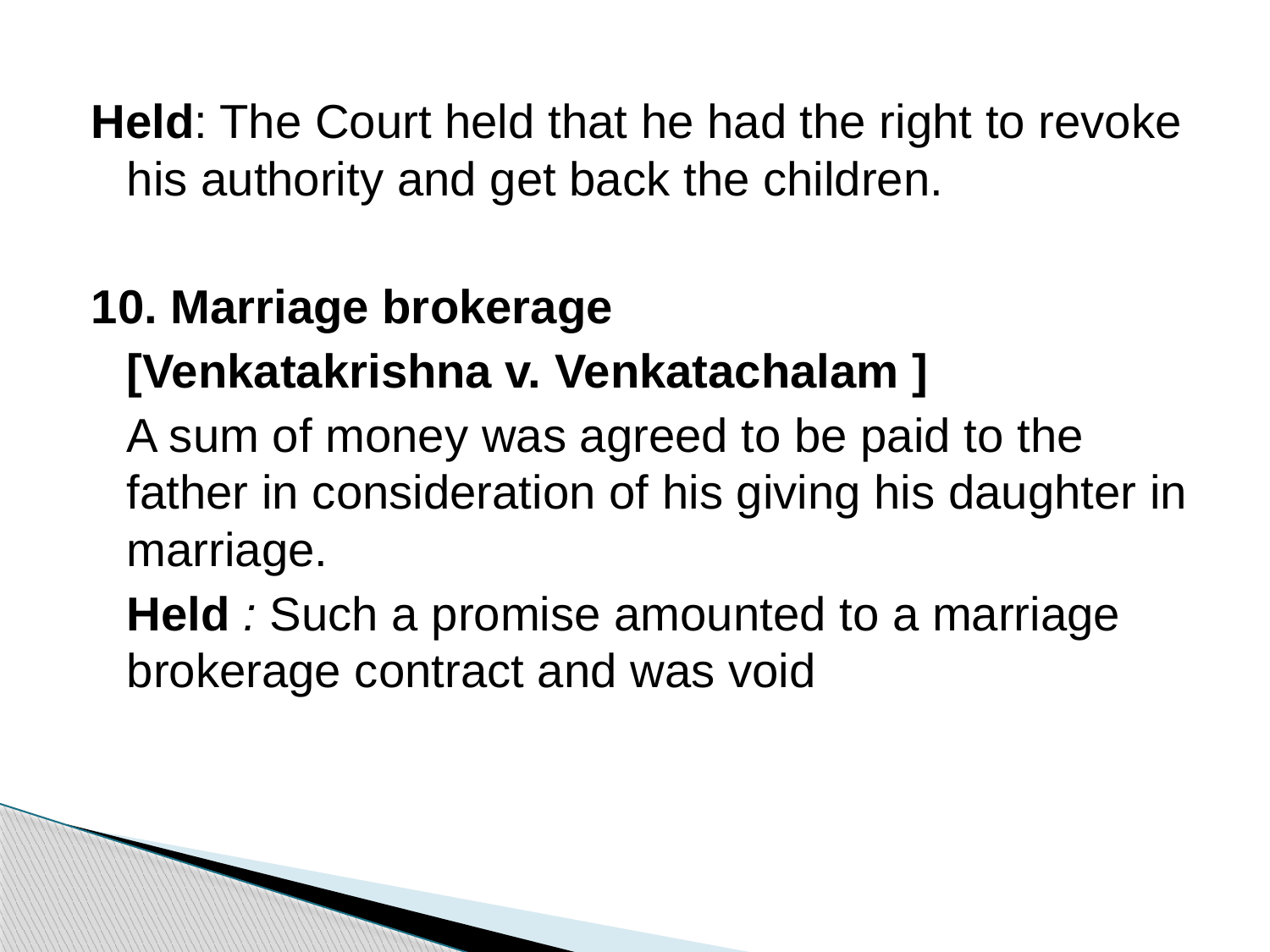

Held: The Court held that he had the right to revoke his authority and get back the children.

10. Marriage brokerage
	[Venkatakrishna v. Venkatachalam ]
 	A sum of money was agreed to be paid to the father in consideration of his giving his daughter in marriage.
	Held : Such a promise amounted to a marriage brokerage contract and was void